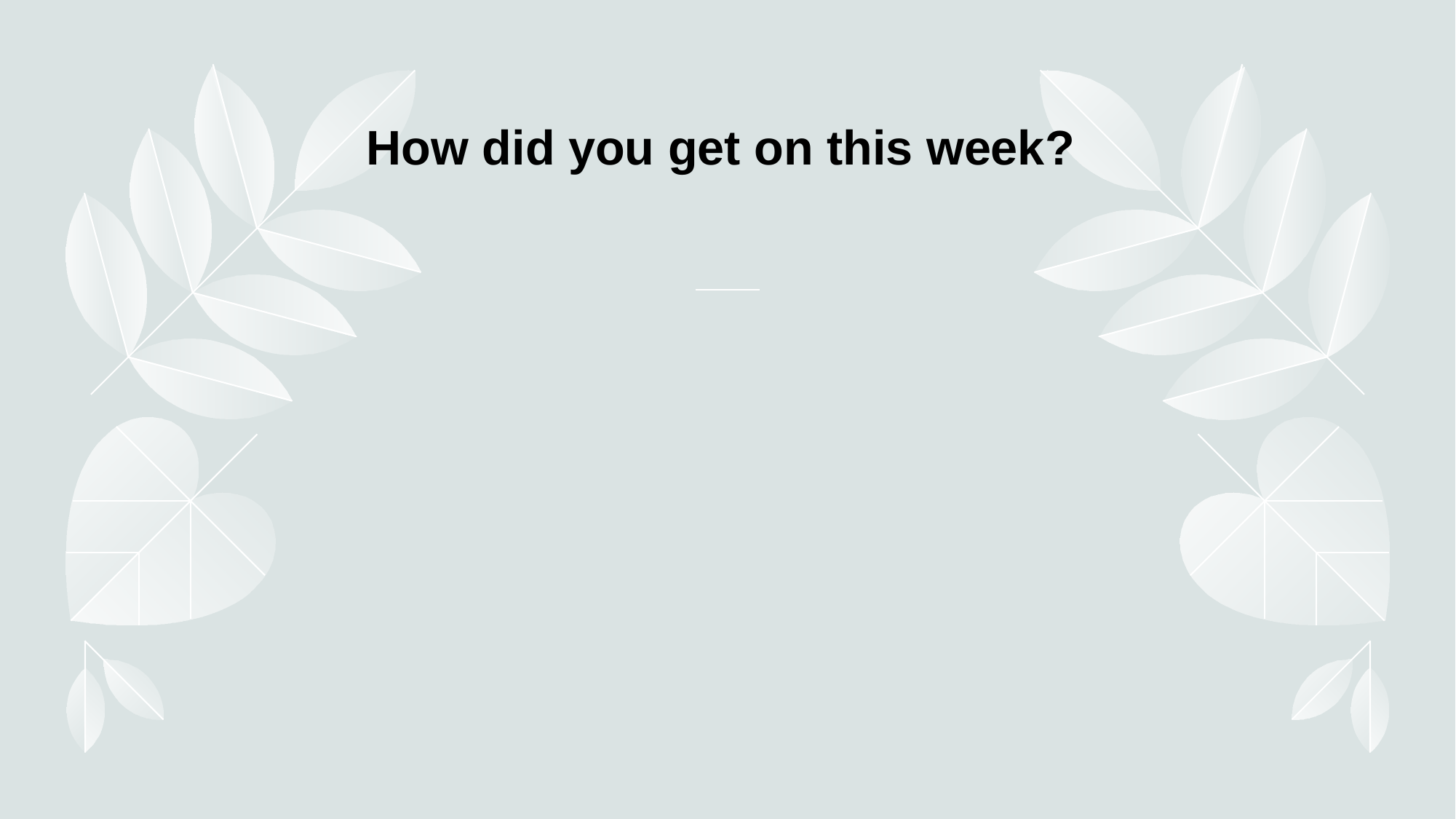

How did you get on this week?